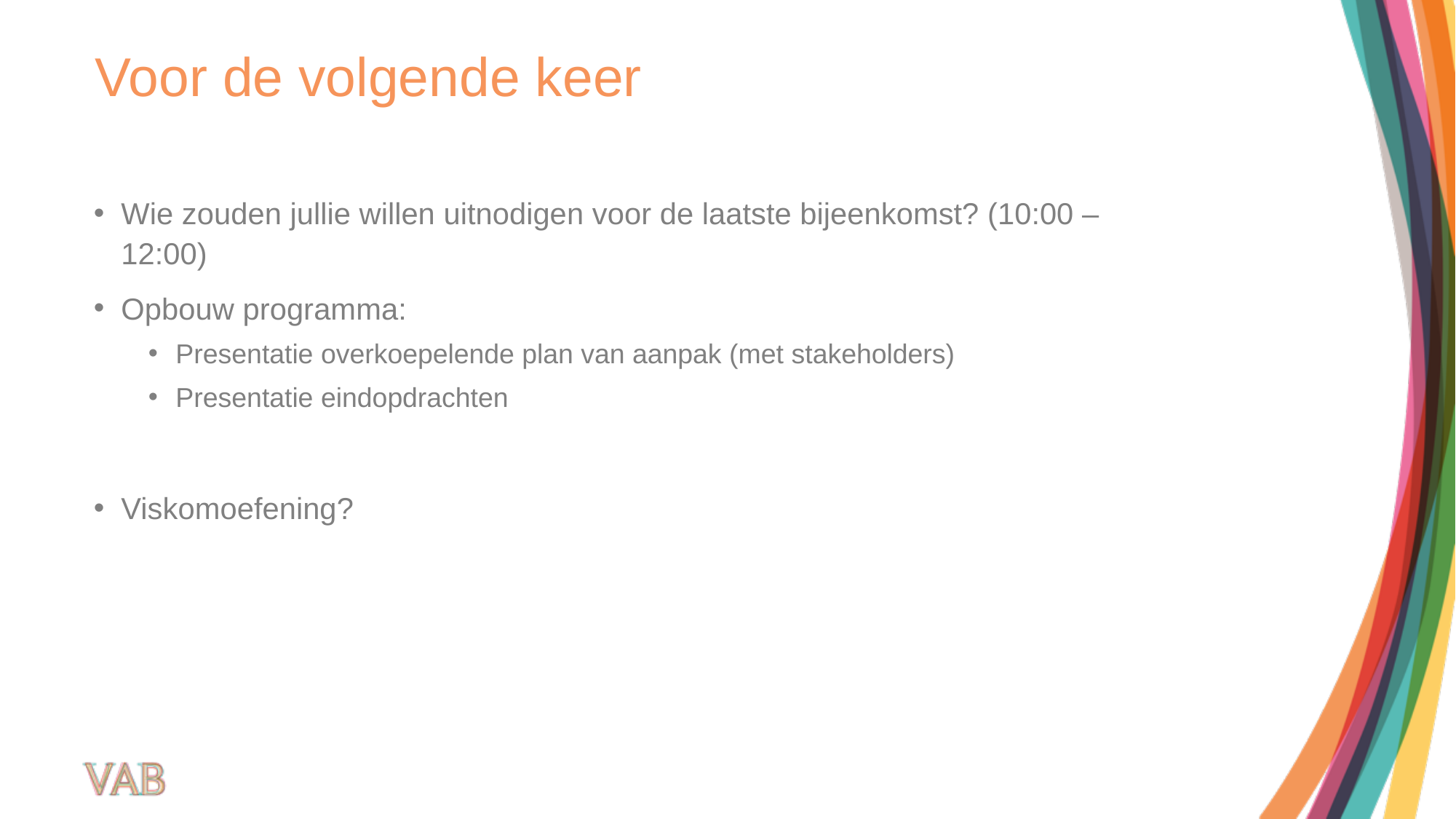

# Voor de volgende keer
Wie zouden jullie willen uitnodigen voor de laatste bijeenkomst? (10:00 – 12:00)
Opbouw programma:
Presentatie overkoepelende plan van aanpak (met stakeholders)
Presentatie eindopdrachten

Viskomoefening?